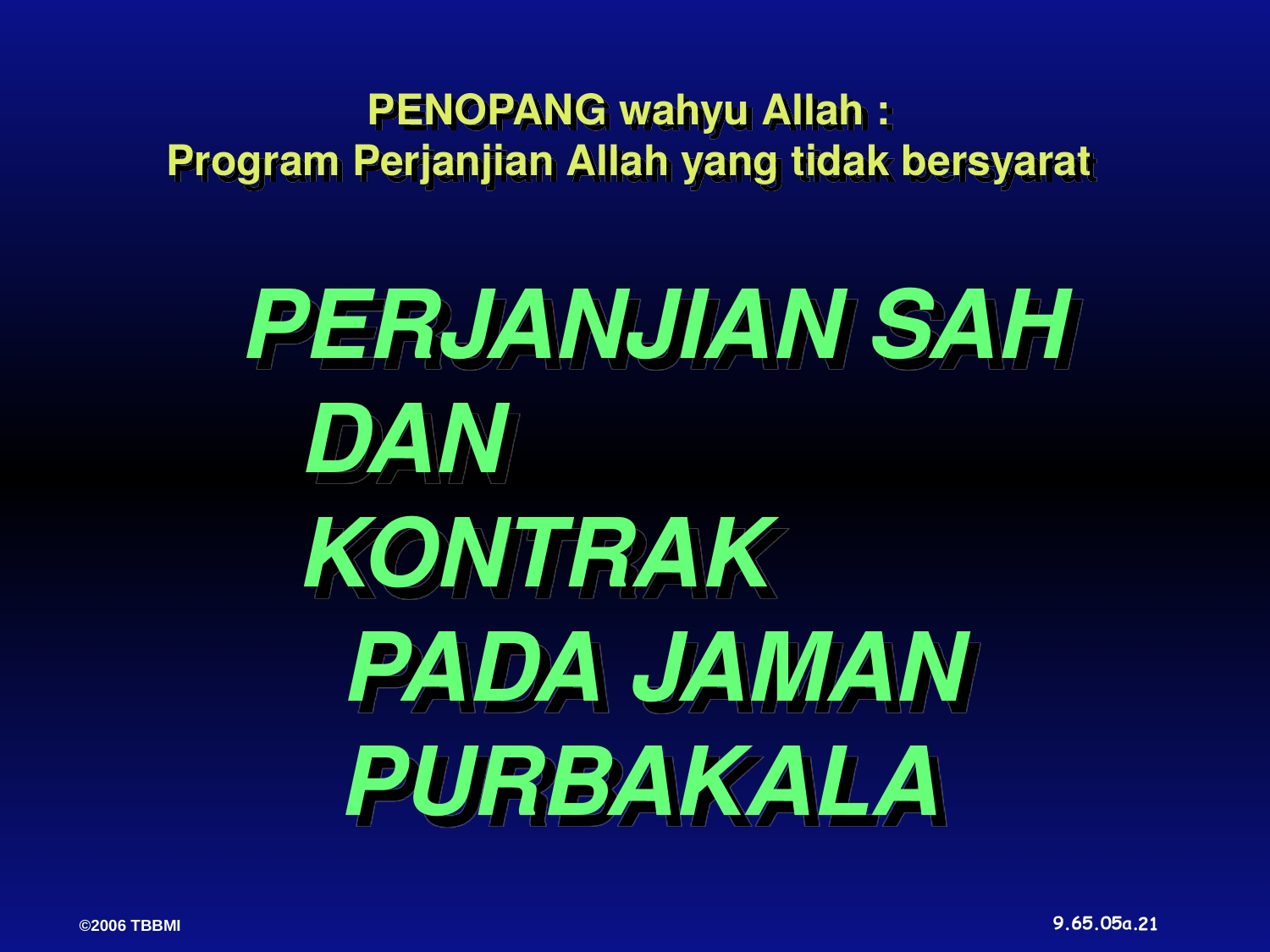

PENOPANG wahyu Allah :
Program Perjanjian Allah yang tidak bersyarat
PERJANJIAN SAH DAN                    KONTRAK          PADA JAMAN PURBAKALA

21